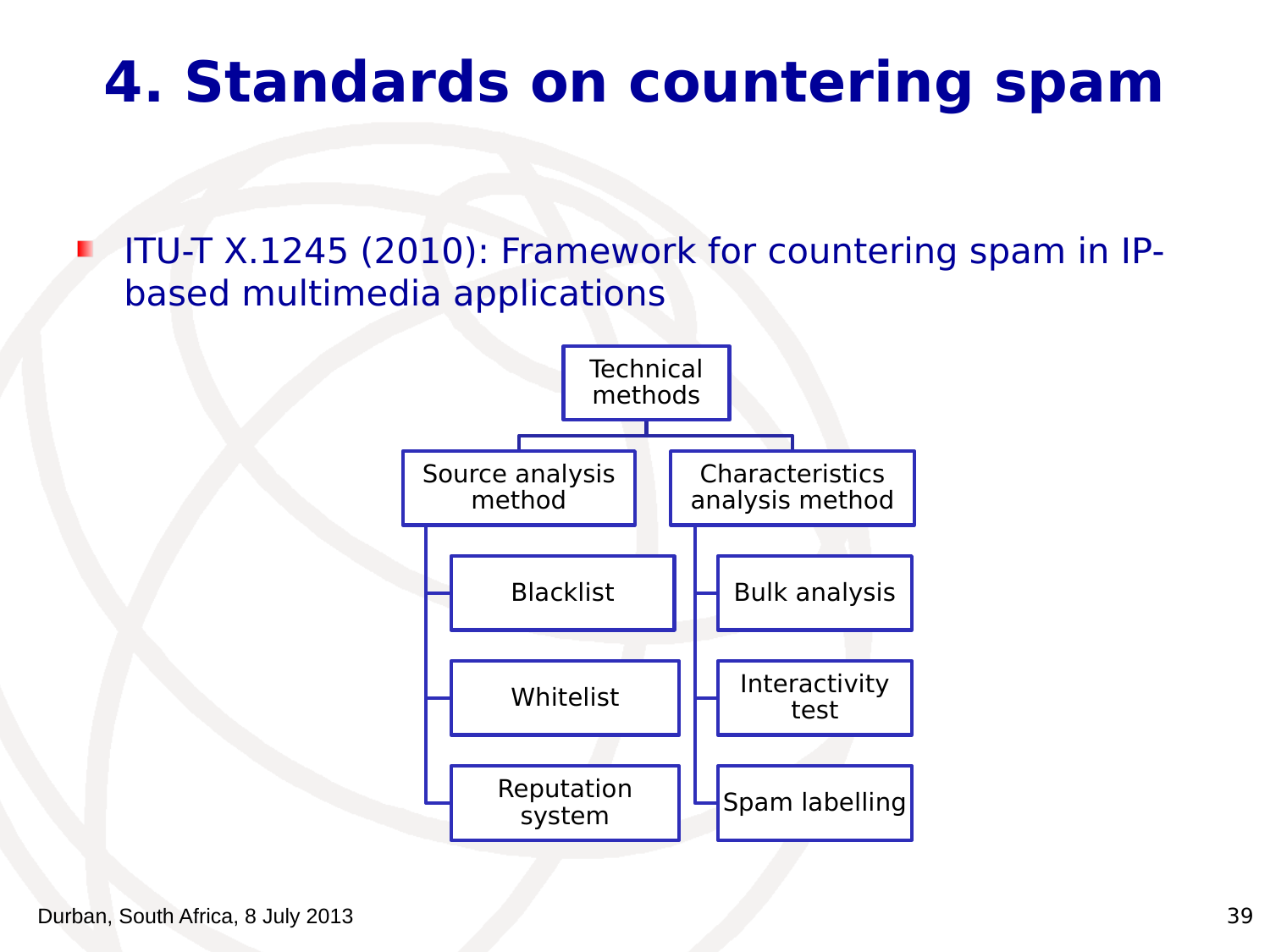

# 4. Standards on countering spam
ITU-T X.1245 (2010): Framework for countering spam in IP-based multimedia applications

Technical methods
Source analysis method
Blacklist
Whitelist
Reputation system
Characteristics analysis method
Bulk analysis
Interactivity test
Spam labelling
Durban, South Africa, 8 July 2013
39